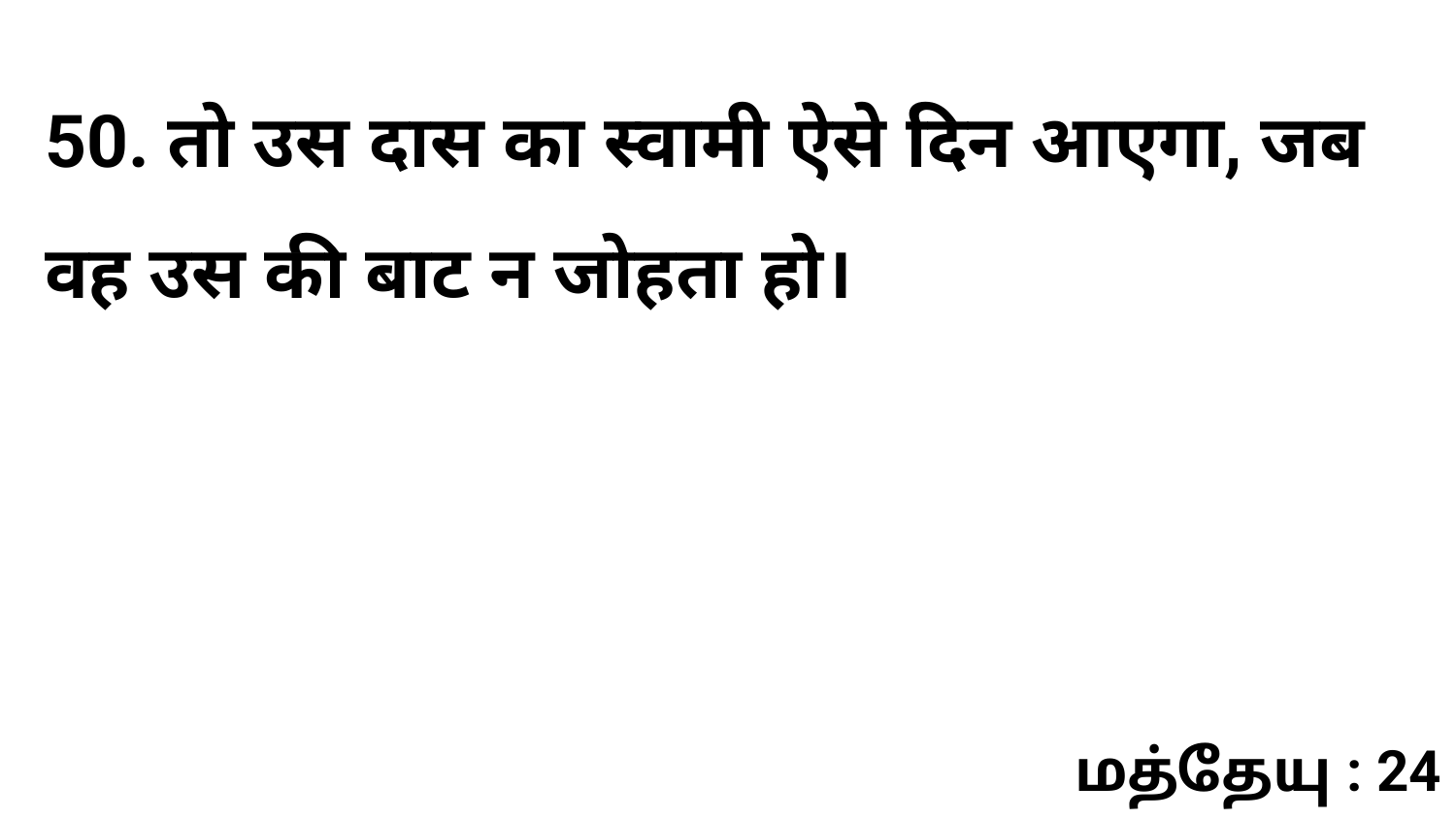

50. तो उस दास का स्वामी ऐसे दिन आएगा, जब वह उस की बाट न जोहता हो।
மத்தேயு : 24